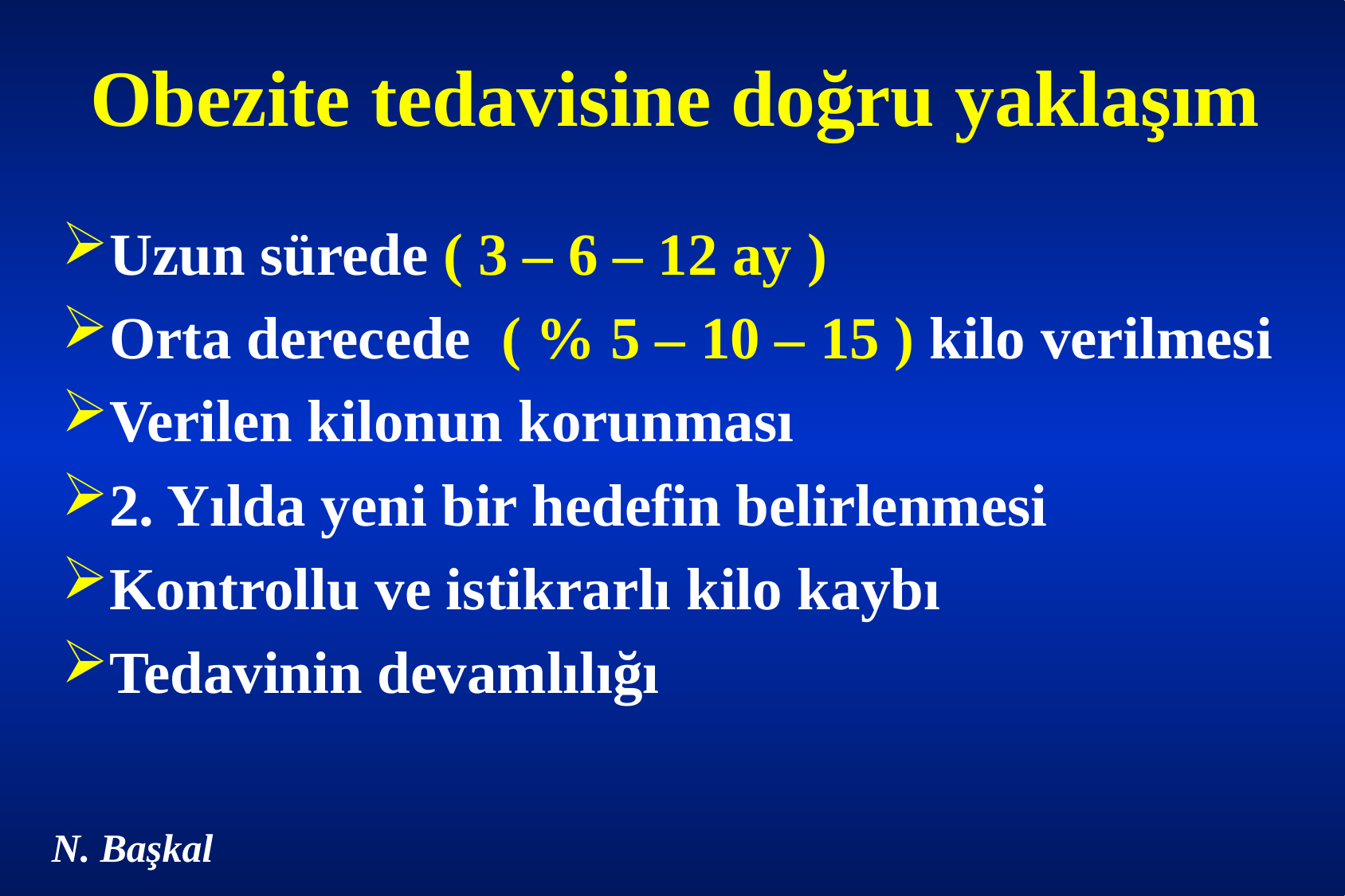

# Obezite tedavisine doğru yaklaşım
Uzun sürede ( 3 – 6 – 12 ay )
Orta derecede  ( % 5 – 10 – 15 ) kilo verilmesi
Verilen kilonun korunması
2. Yılda yeni bir hedefin belirlenmesi
Kontrollu ve istikrarlı kilo kaybı
Tedavinin devamlılığı
N. Başkal